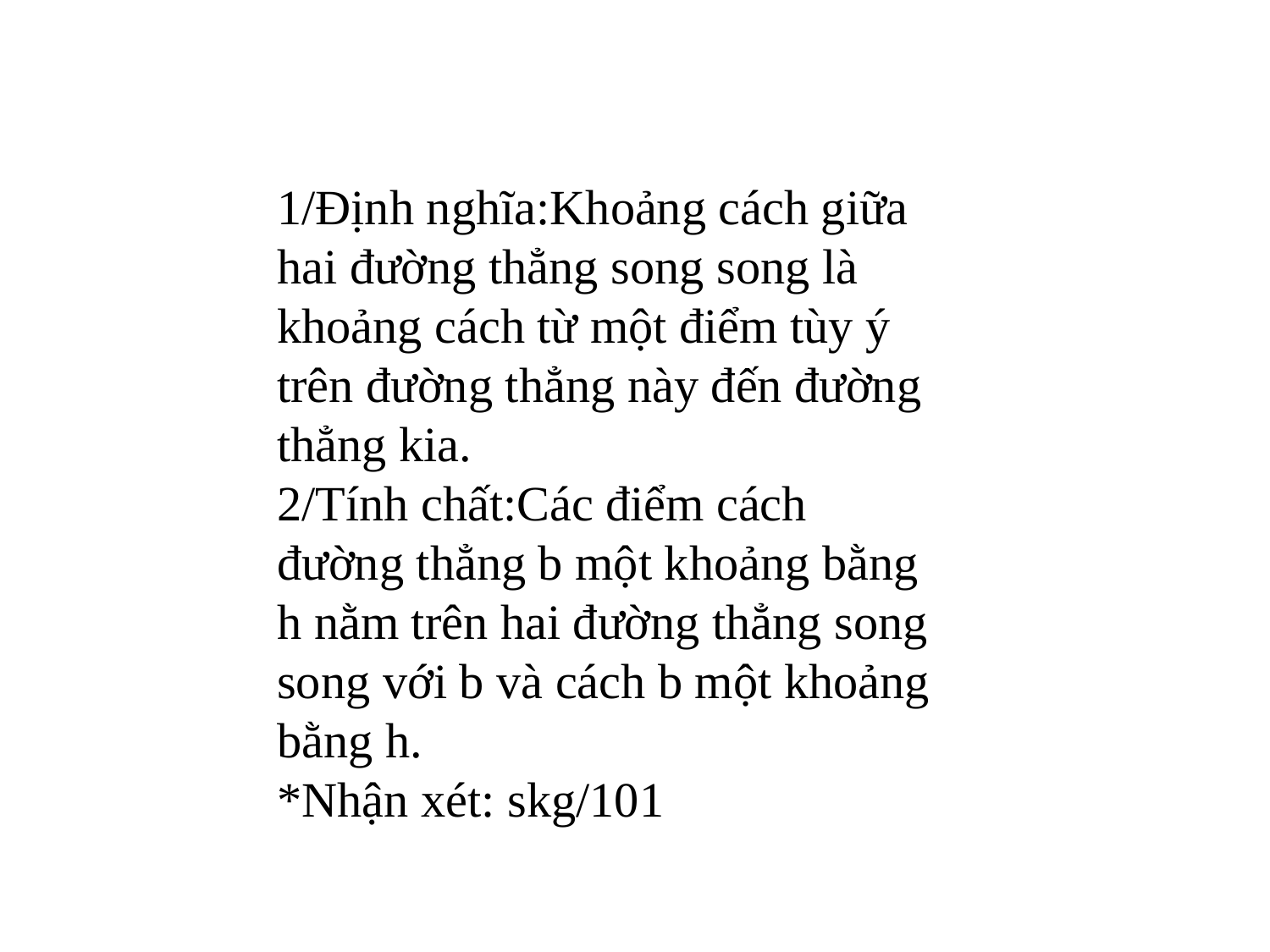

1/Định nghĩa:Khoảng cách giữa hai đường thẳng song song là khoảng cách từ một điểm tùy ý trên đường thẳng này đến đường thẳng kia.
2/Tính chất:Các điểm cách đường thẳng b một khoảng bằng h nằm trên hai đường thẳng song song với b và cách b một khoảng bằng h.
*Nhận xét: skg/101